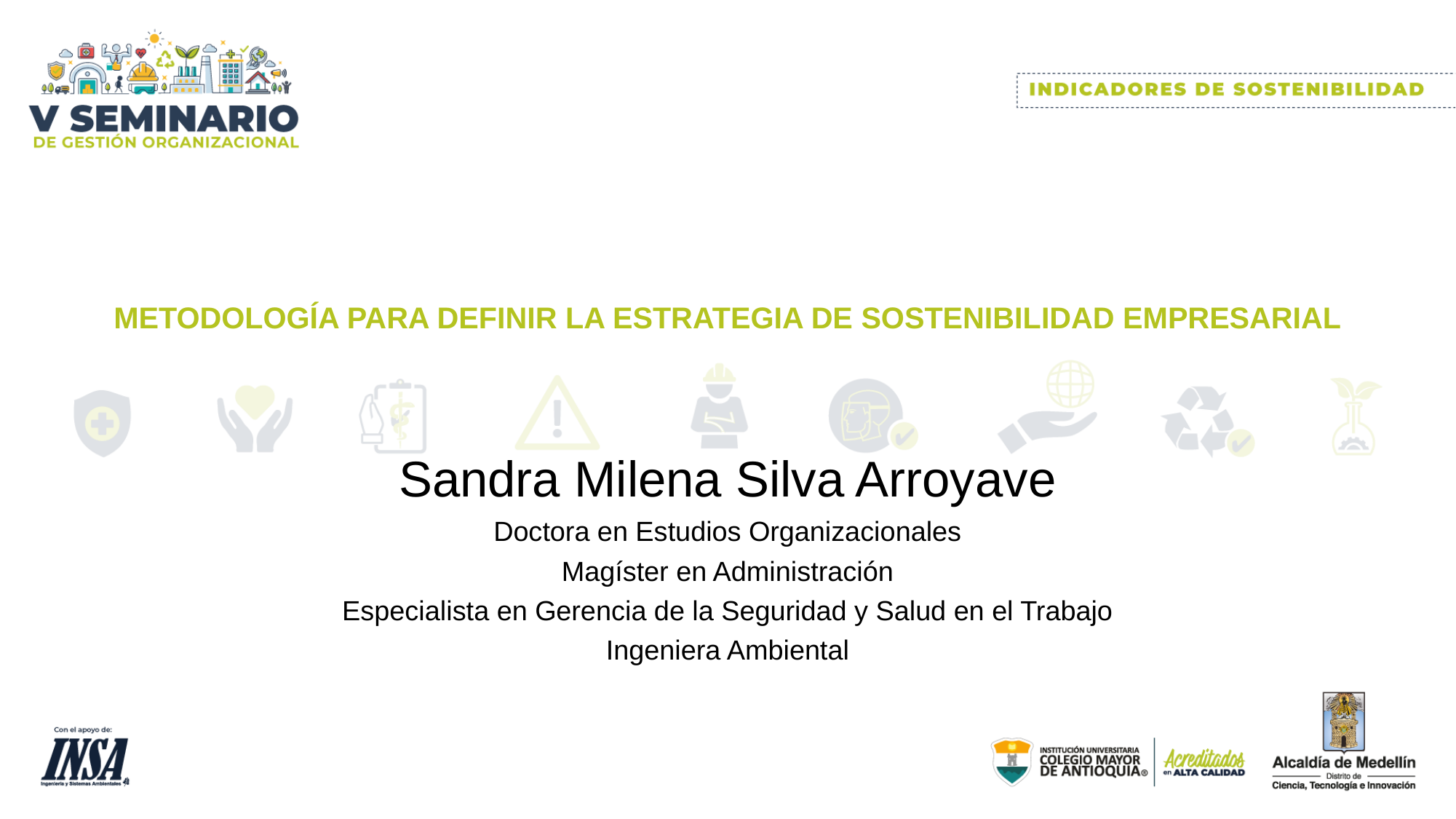

# METODOLOGÍA PARA DEFINIR LA ESTRATEGIA DE SOSTENIBILIDAD EMPRESARIAL
Sandra Milena Silva Arroyave
Doctora en Estudios Organizacionales
Magíster en Administración
Especialista en Gerencia de la Seguridad y Salud en el Trabajo
Ingeniera Ambiental